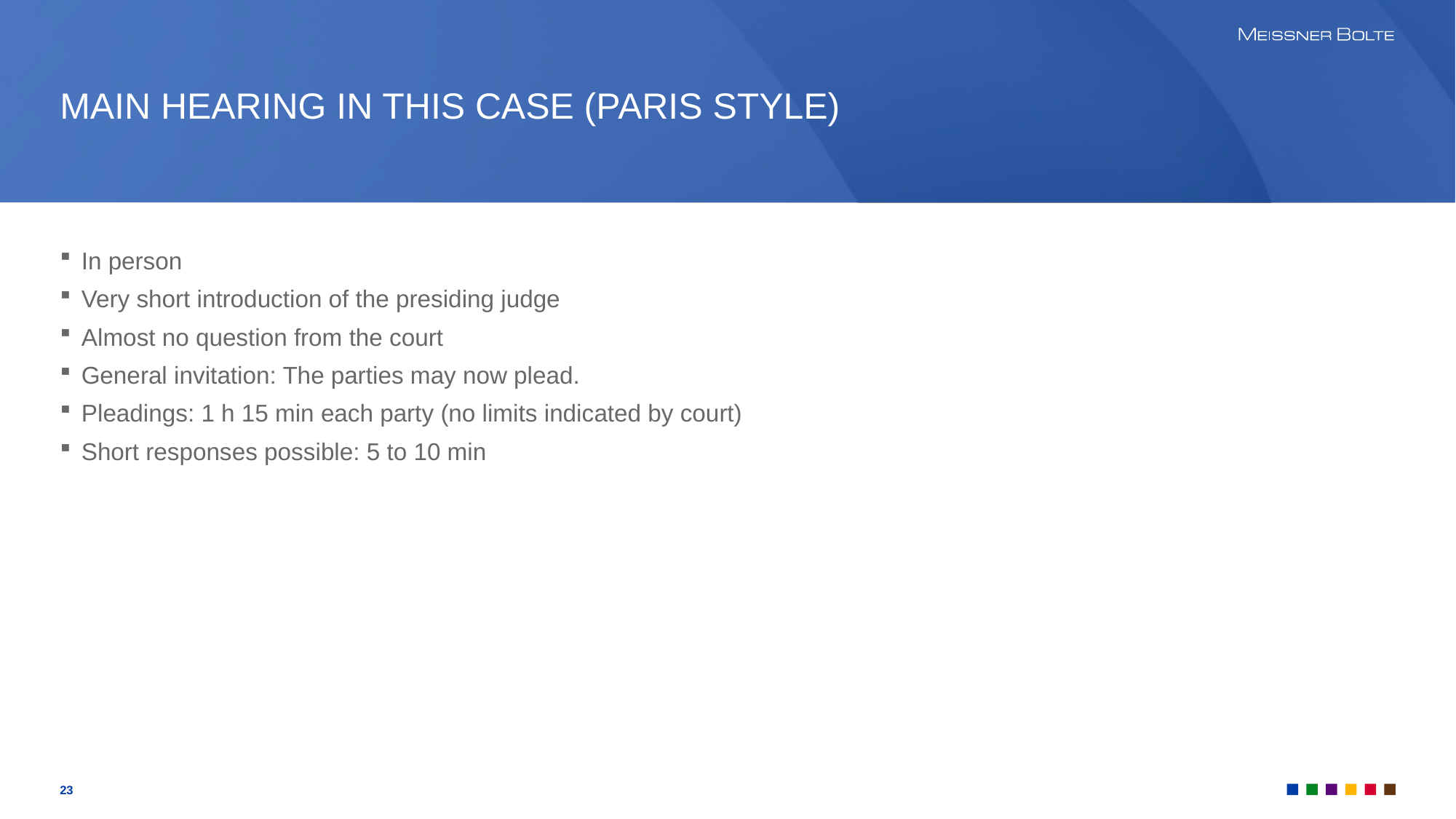

# MAIN HEARING IN THIS CASE (PARIS STYLE)
In person
Very short introduction of the presiding judge
Almost no question from the court
General invitation: The parties may now plead.
Pleadings: 1 h 15 min each party (no limits indicated by court)
Short responses possible: 5 to 10 min

23